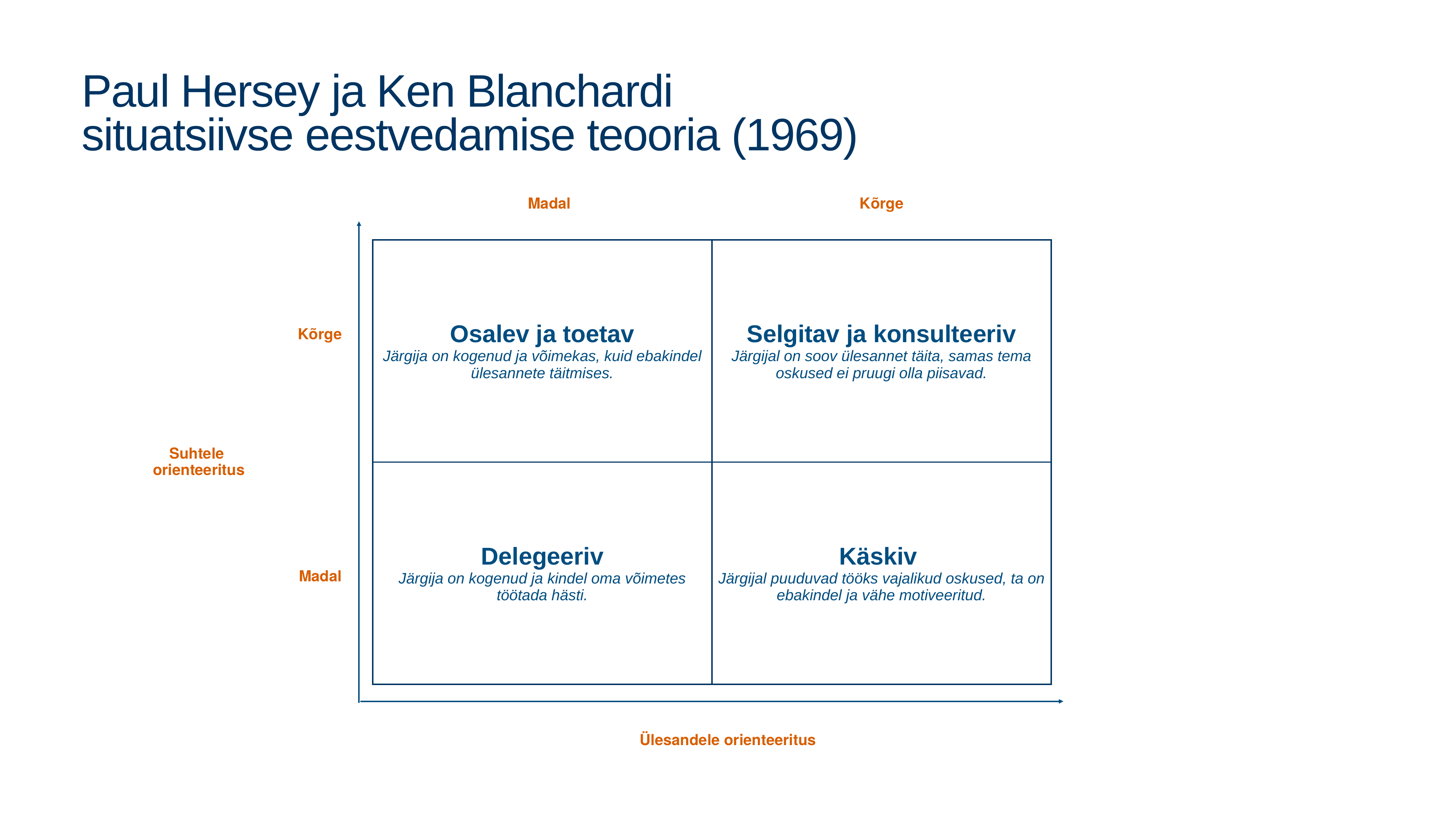

Paul Hersey ja Ken Blanchardi
situatsiivse eestvedamise teooria (1969)
Madal
Kõrge

| Osalev ja toetav Järgija on kogenud ja võimekas, kuid ebakindel ülesannete täitmises. | Selgitav ja konsulteeriv Järgijal on soov ülesannet täita, samas tema oskused ei pruugi olla piisavad. |
| --- | --- |
| Delegeeriv Järgija on kogenud ja kindel oma võimetes töötada hästi. | Käskiv Järgijal puuduvad tööks vajalikud oskused, ta on ebakindel ja vähe motiveeritud. |
Kõrge
Suhtele
orienteeritus
Madal

Ülesandele orienteeritus